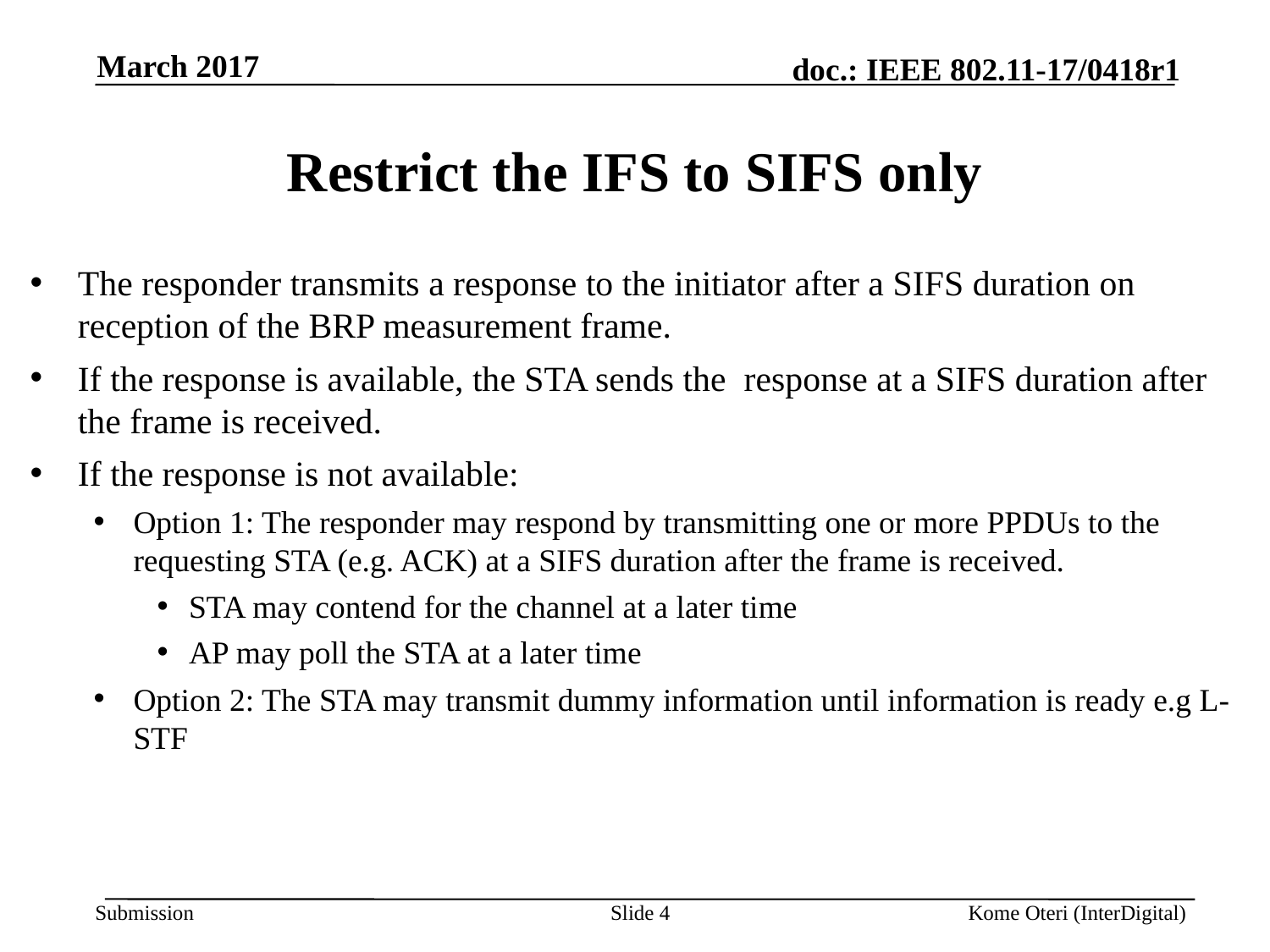

March 2017
# Restrict the IFS to SIFS only
The responder transmits a response to the initiator after a SIFS duration on reception of the BRP measurement frame.
If the response is available, the STA sends the  response at a SIFS duration after the frame is received.
If the response is not available:
Option 1: The responder may respond by transmitting one or more PPDUs to the requesting STA (e.g. ACK) at a SIFS duration after the frame is received.
STA may contend for the channel at a later time
AP may poll the STA at a later time
Option 2: The STA may transmit dummy information until information is ready e.g L-STF

Slide 4
Kome Oteri (InterDigital)